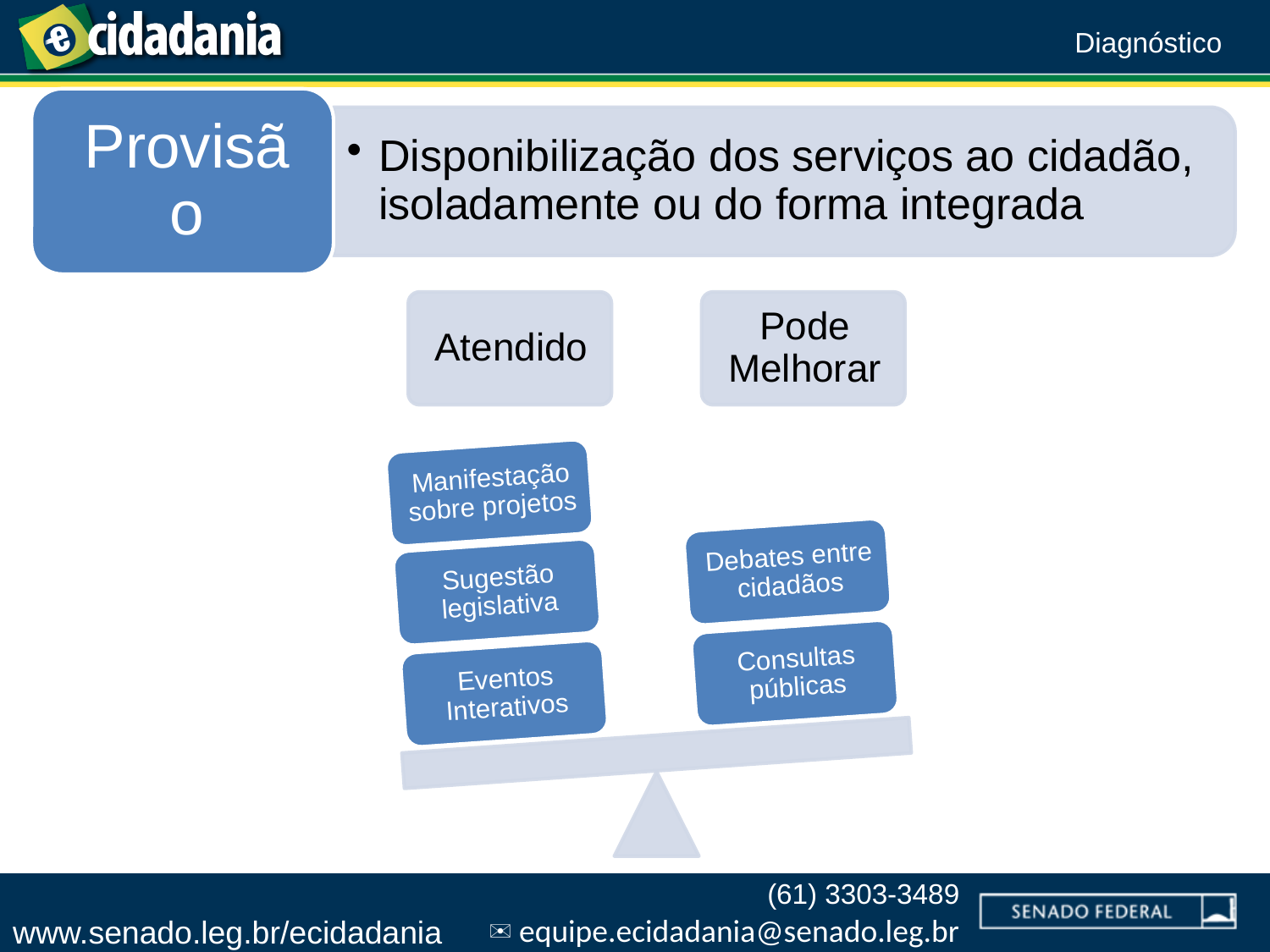

# Diagnóstico
Disponibilização dos serviços ao cidadão, isoladamente ou do forma integrada
Provisão
Atendido
Pode Melhorar
Eventos Interativos
Sugestão legislativa
Manifestação sobre projetos
Consultas públicas
Debates entre cidadãos